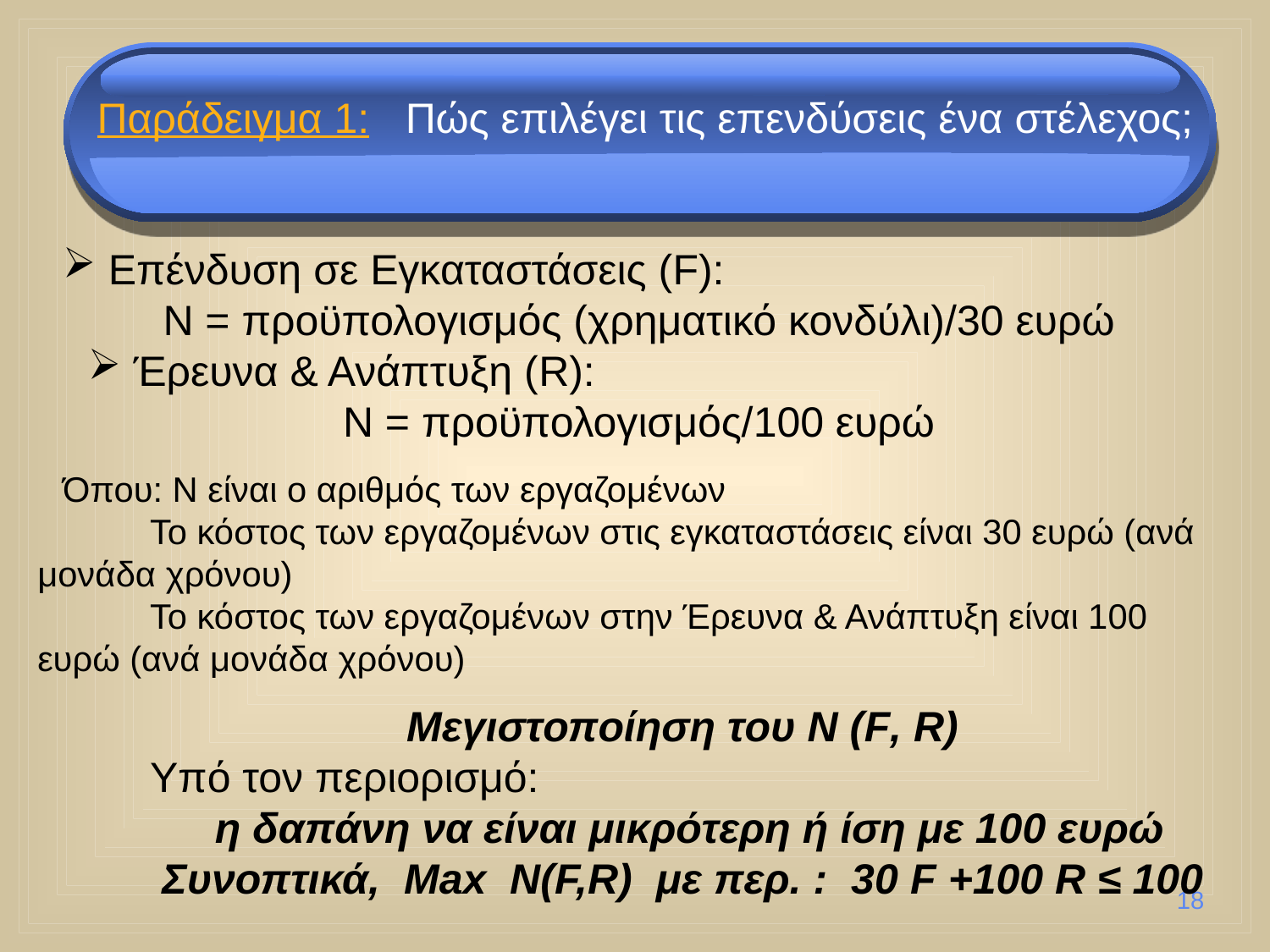

Παράδειγμα 1:   Πώς επιλέγει τις επενδύσεις ένα στέλεχος;
 Επένδυση σε Εγκαταστάσεις (F):
N = προϋπολογισμός (χρηματικό κονδύλι)/30 ευρώ
 Έρευνα & Ανάπτυξη (R):
Ν = προϋπολογισμός/100 ευρώ
Όπου: Ν είναι ο αριθμός των εργαζομένων
Το κόστος των εργαζομένων στις εγκαταστάσεις είναι 30 ευρώ (ανά μονάδα χρόνου)
Το κόστος των εργαζομένων στην Έρευνα & Ανάπτυξη είναι 100 ευρώ (ανά μονάδα χρόνου)
Μεγιστοποίηση του Ν (F, R)
Υπό τον περιορισμό:
	η δαπάνη να είναι μικρότερη ή ίση με 100 ευρώ
Συνοπτικά,  Μax  N(F,R)  με περ. :  30 F +100 R ≤ 100
18